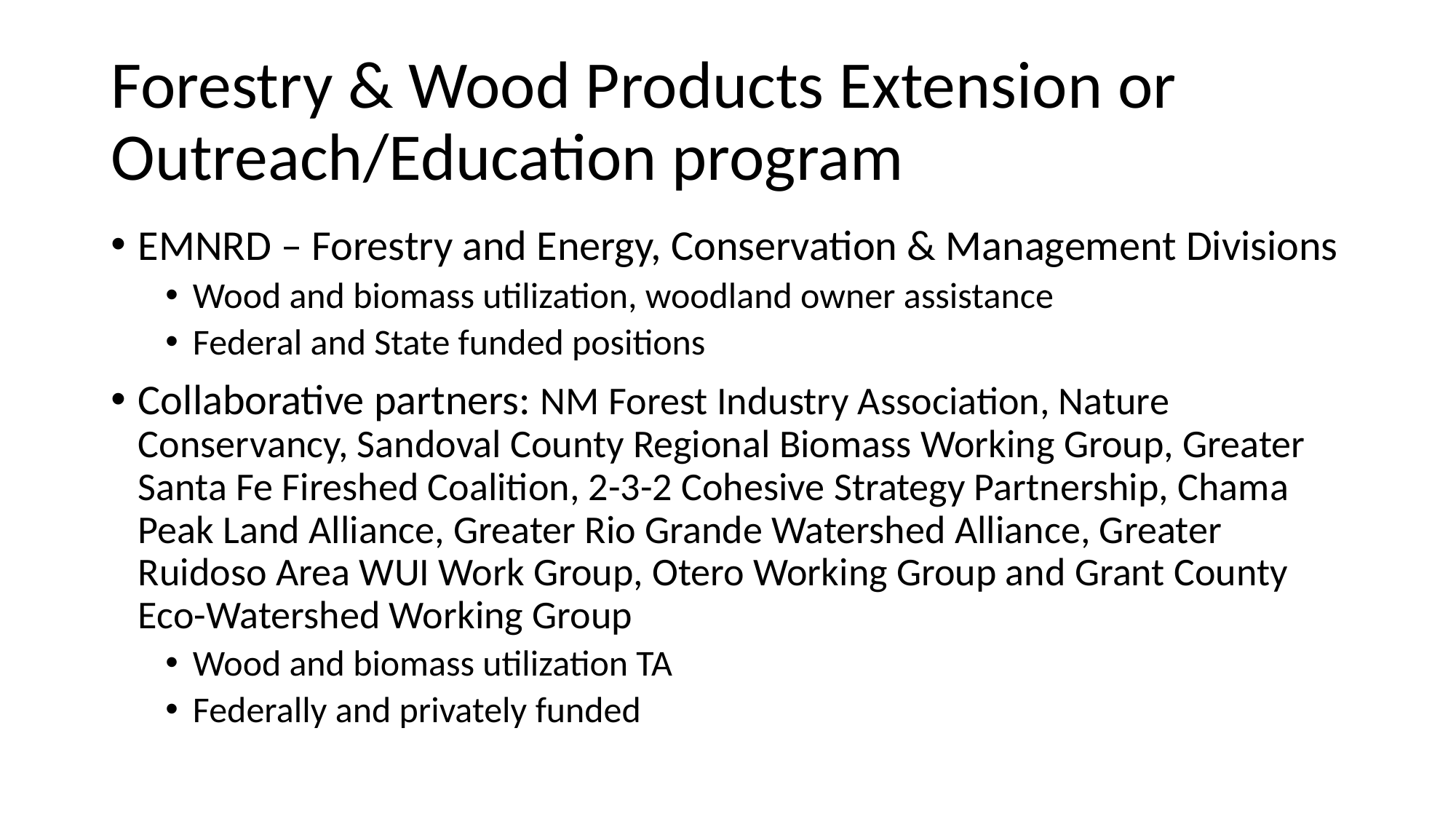

# Forestry & Wood Products Extension or Outreach/Education program
EMNRD – Forestry and Energy, Conservation & Management Divisions
Wood and biomass utilization, woodland owner assistance
Federal and State funded positions
Collaborative partners: NM Forest Industry Association, Nature Conservancy, Sandoval County Regional Biomass Working Group, Greater Santa Fe Fireshed Coalition, 2-3-2 Cohesive Strategy Partnership, Chama Peak Land Alliance, Greater Rio Grande Watershed Alliance, Greater Ruidoso Area WUI Work Group, Otero Working Group and Grant County Eco-Watershed Working Group
Wood and biomass utilization TA
Federally and privately funded